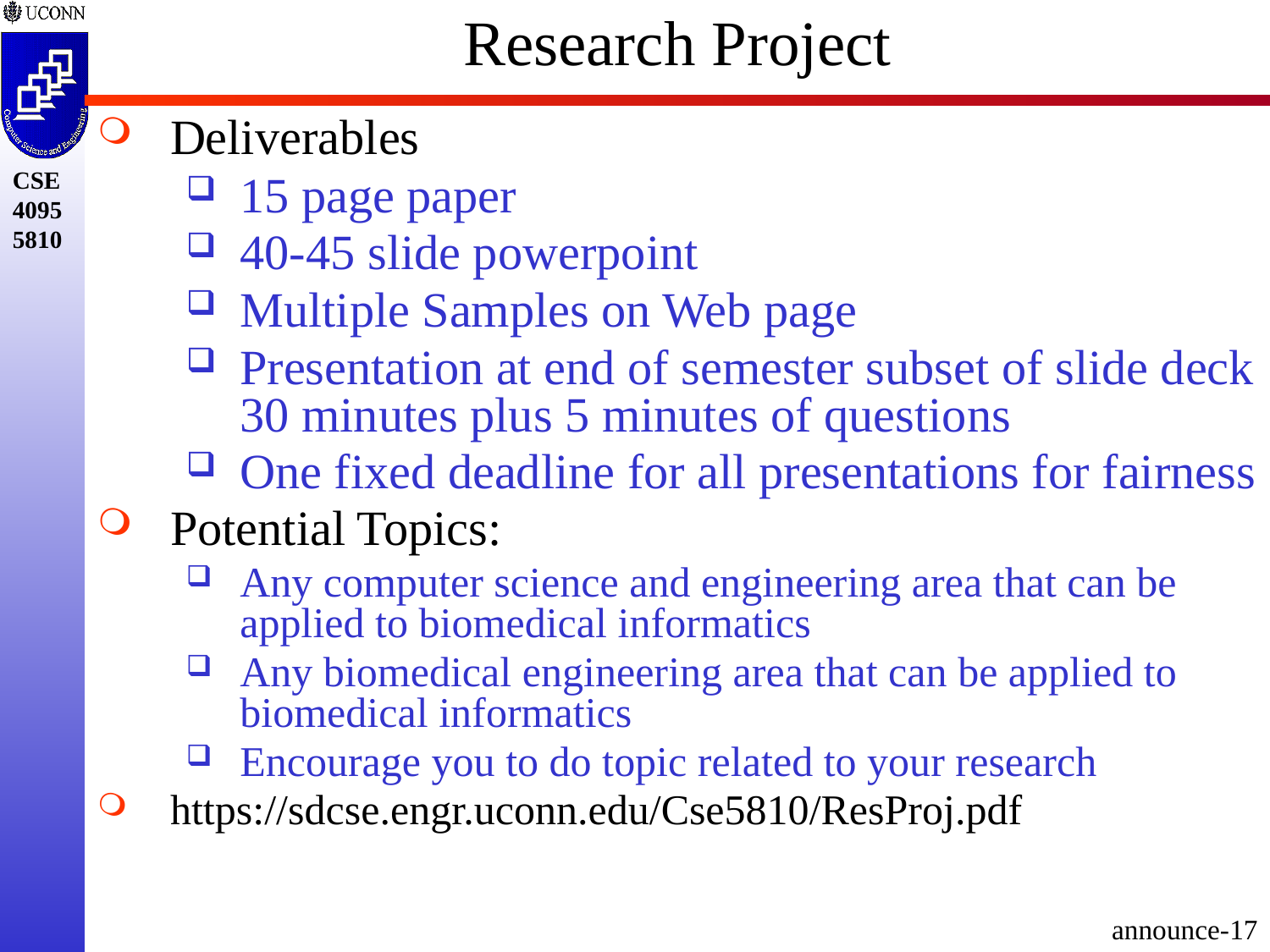

# Research Project
Deliverables
15 page paper
40-45 slide powerpoint
Multiple Samples on Web page
Presentation at end of semester subset of slide deck 30 minutes plus 5 minutes of questions
One fixed deadline for all presentations for fairness
Potential Topics:
Any computer science and engineering area that can be applied to biomedical informatics
Any biomedical engineering area that can be applied to biomedical informatics
Encourage you to do topic related to your research
https://sdcse.engr.uconn.edu/Cse5810/ResProj.pdf